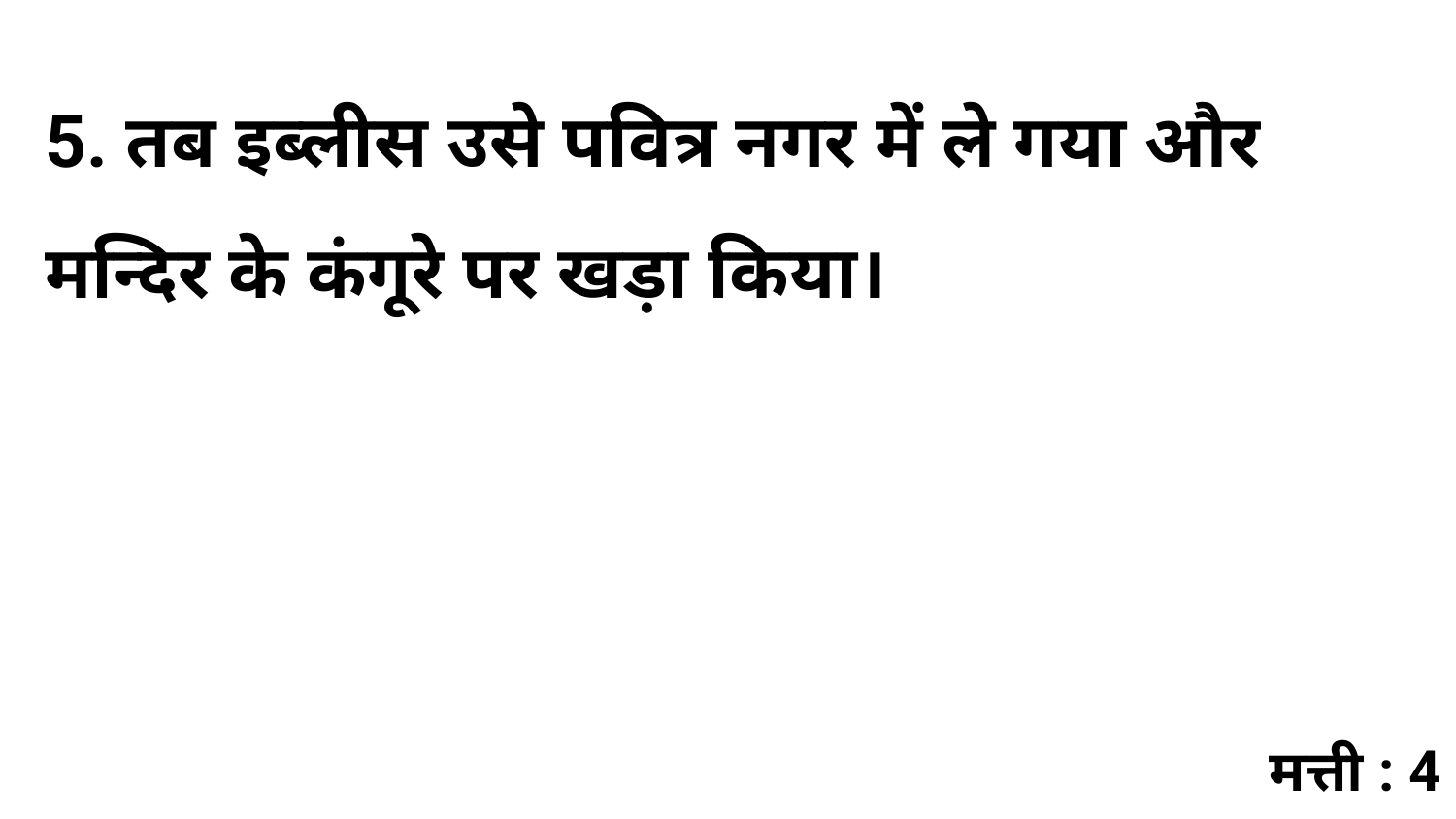

5. तब इब्लीस उसे पवित्र नगर में ले गया और मन्दिर के कंगूरे पर खड़ा किया।
मत्ती : 4